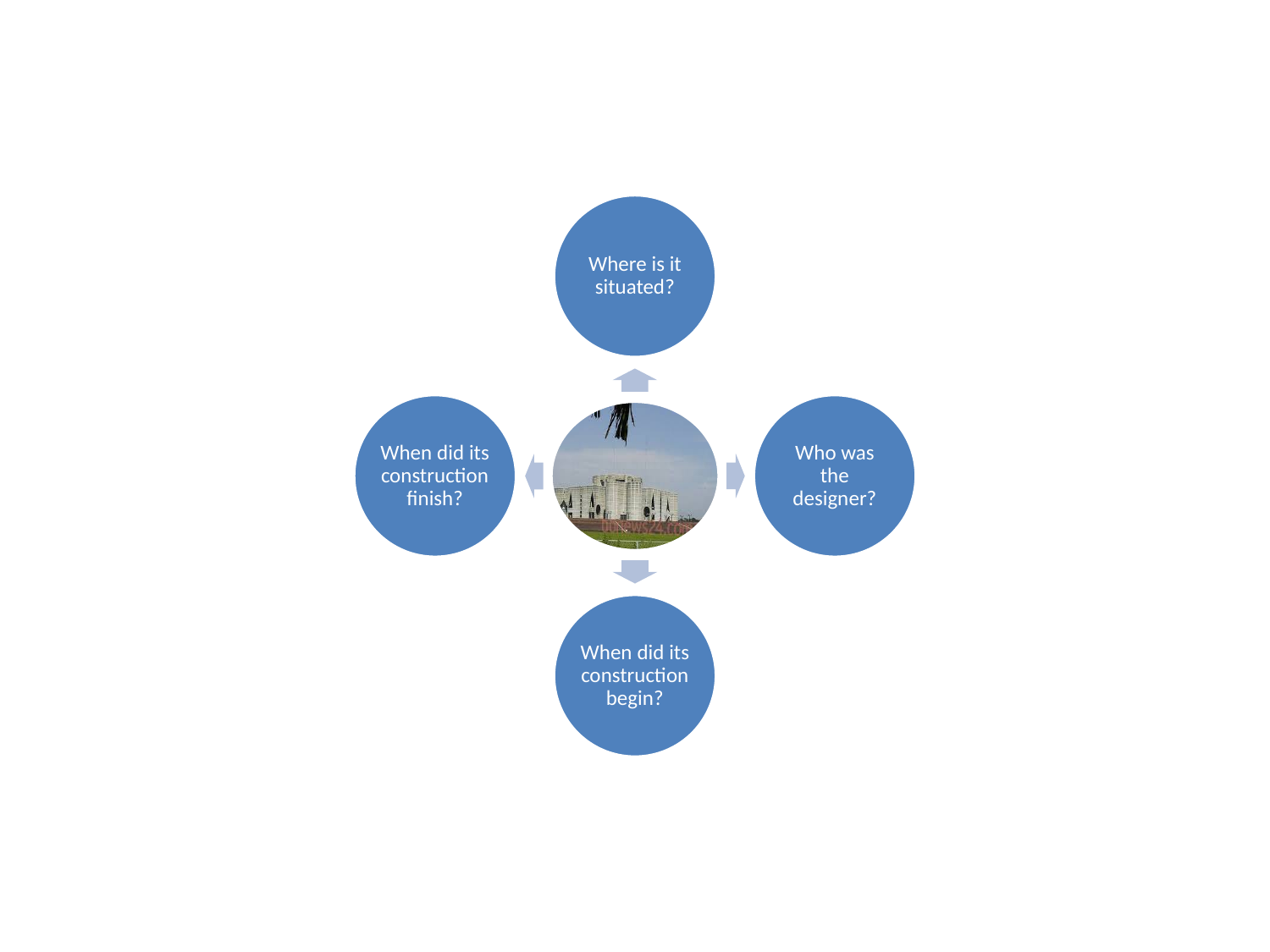

Where is it situated?

Who was the designer?

When did its construction begin?

When did its construction finish?